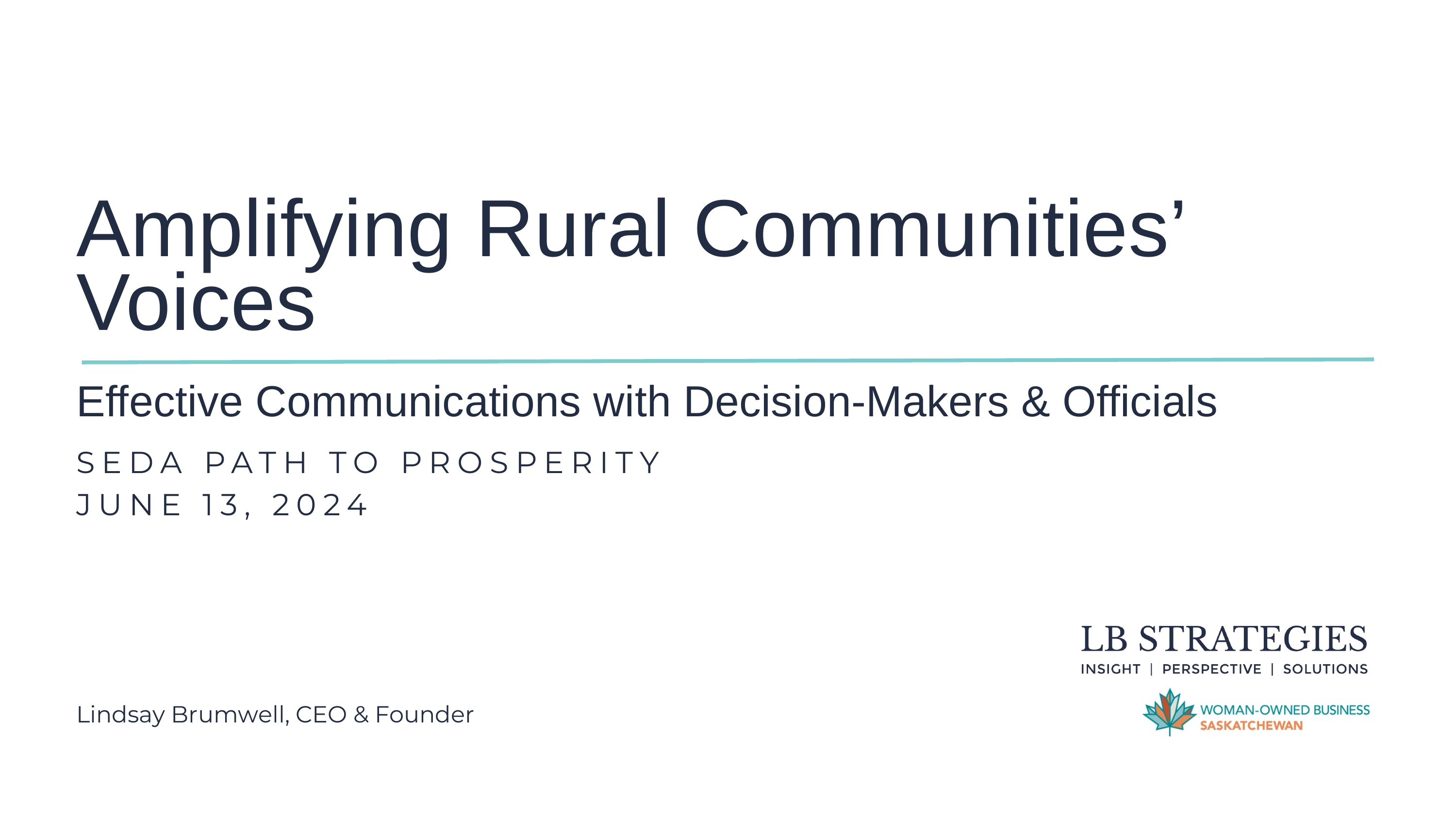

Amplifying Rural Communities’ Voices

Effective Communications with Decision-Makers & Officials
SEDA PATH TO PROSPERITY
JUNE 13, 2024

Lindsay Brumwell, CEO & Founder